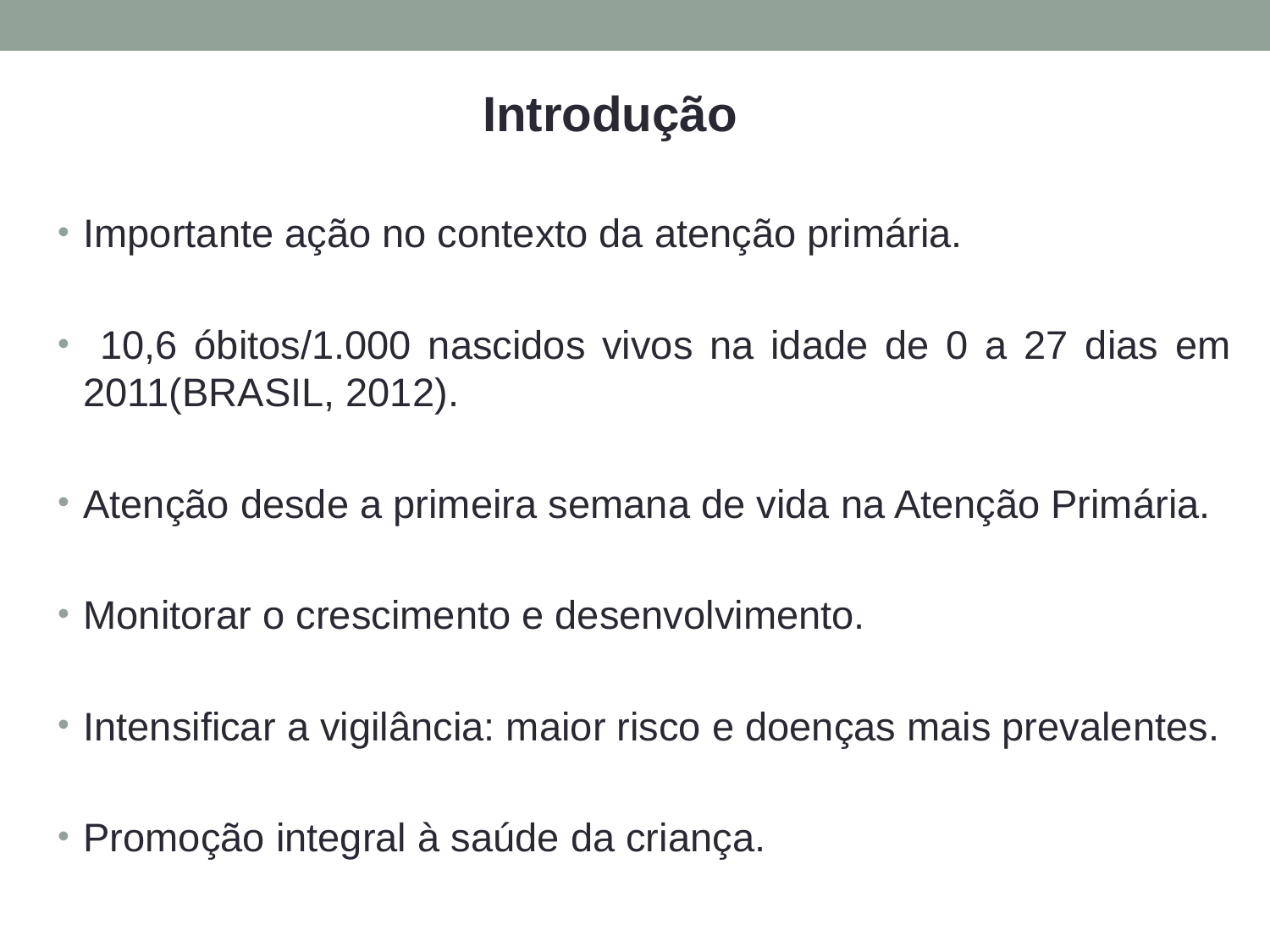

Introdução

Importante ação no contexto da atenção primária.

 10,6 óbitos/1.000 nascidos vivos na idade de 0 a 27 dias em 2011(BRASIL, 2012).

Atenção desde a primeira semana de vida na Atenção Primária.

Monitorar o crescimento e desenvolvimento.

Intensificar a vigilância: maior risco e doenças mais prevalentes.

Promoção integral à saúde da criança.